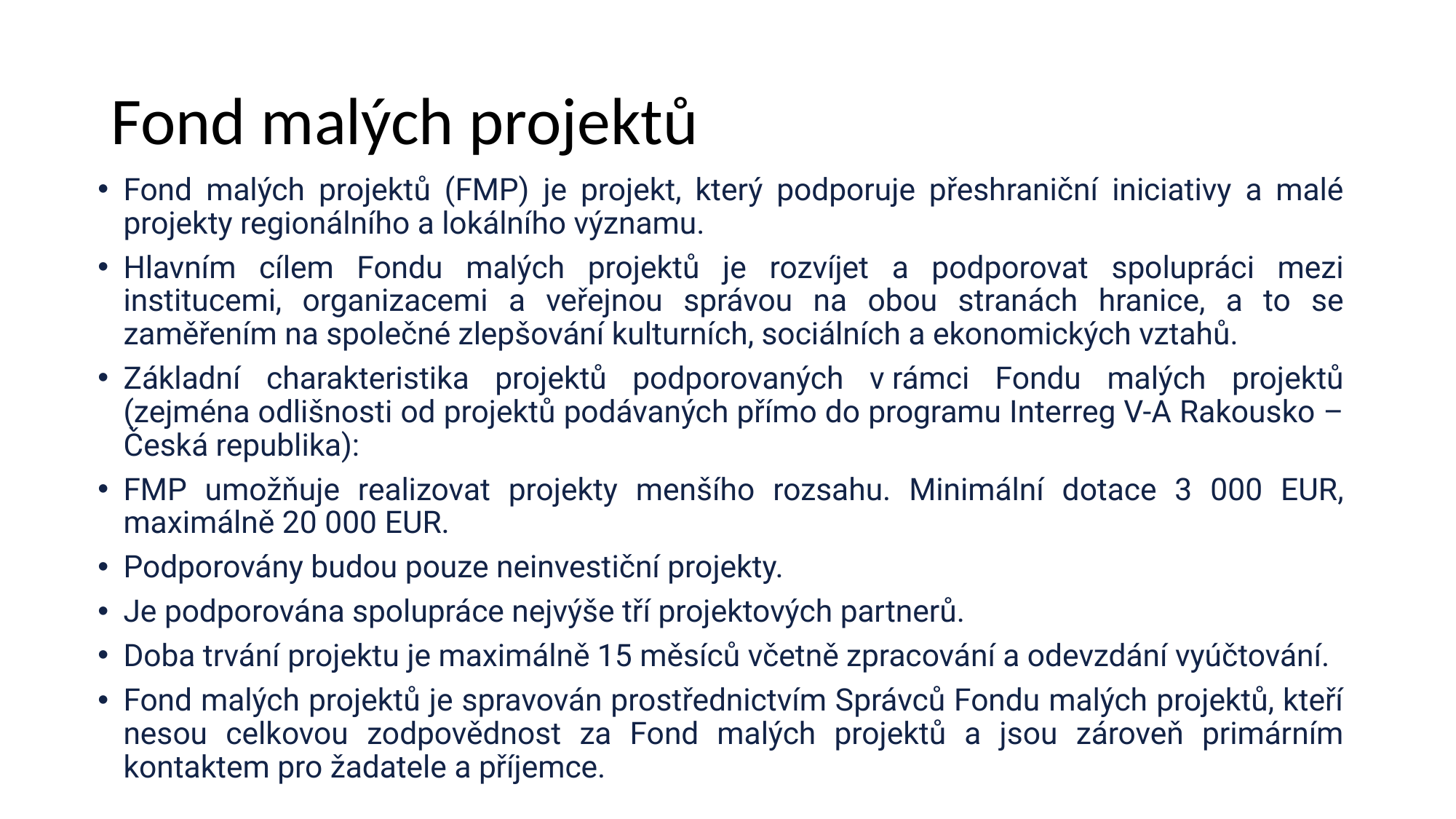

# Fond malých projektů
Fond malých projektů (FMP) je projekt, který podporuje přeshraniční iniciativy a malé projekty regionálního a lokálního významu.
Hlavním cílem Fondu malých projektů je rozvíjet a podporovat spolupráci mezi institucemi, organizacemi a veřejnou správou na obou stranách hranice, a to se zaměřením na společné zlepšování kulturních, sociálních a ekonomických vztahů.
Základní charakteristika projektů podporovaných v rámci Fondu malých projektů (zejména odlišnosti od projektů podávaných přímo do programu Interreg V-A Rakousko – Česká republika):
FMP umožňuje realizovat projekty menšího rozsahu. Minimální dotace 3 000 EUR, maximálně 20 000 EUR.
Podporovány budou pouze neinvestiční projekty.
Je podporována spolupráce nejvýše tří projektových partnerů.
Doba trvání projektu je maximálně 15 měsíců včetně zpracování a odevzdání vyúčtování.
Fond malých projektů je spravován prostřednictvím Správců Fondu malých projektů, kteří nesou celkovou zodpovědnost za Fond malých projektů a jsou zároveň primárním kontaktem pro žadatele a příjemce.